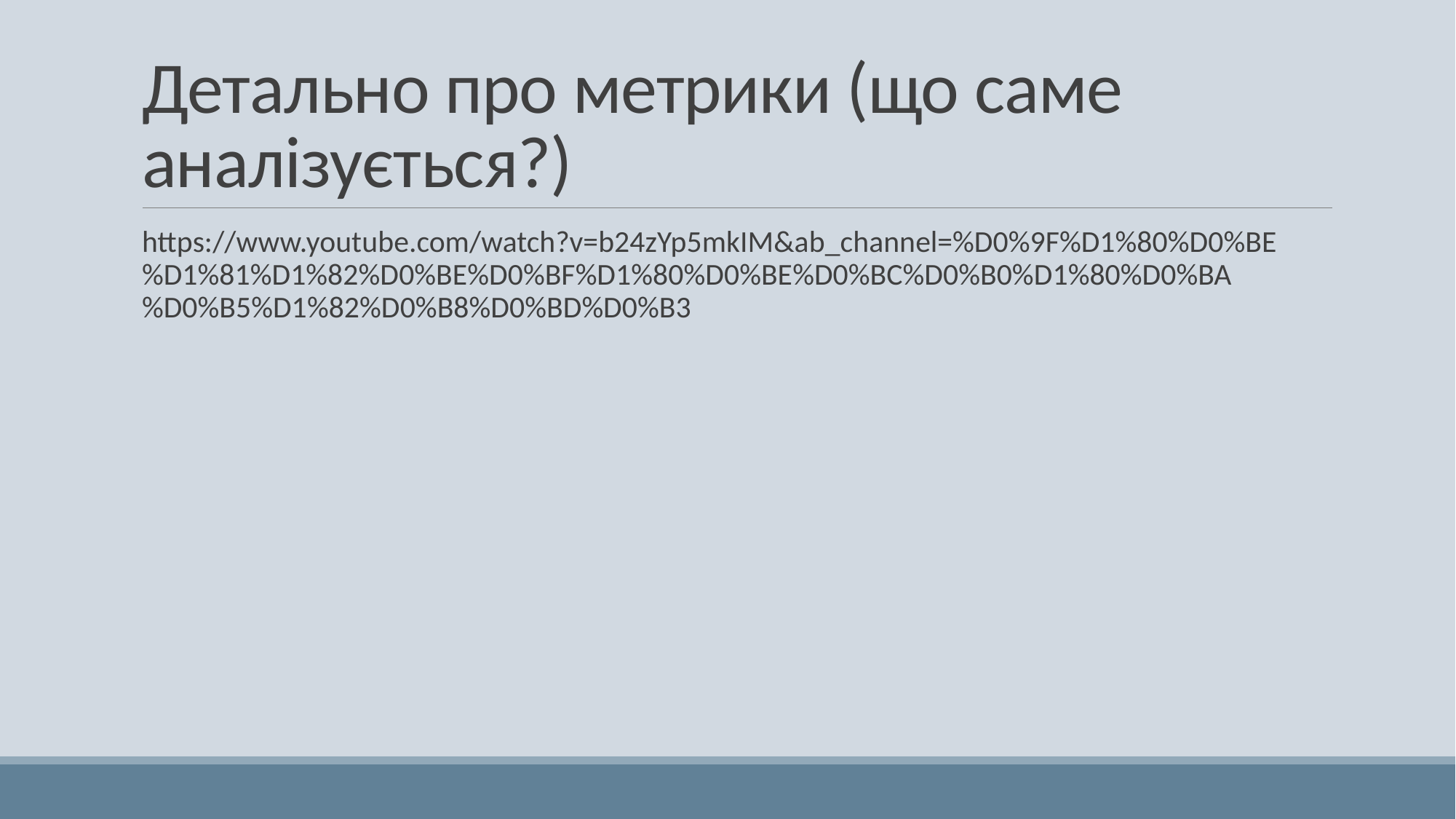

# Детально про метрики (що саме аналізується?)
https://www.youtube.com/watch?v=b24zYp5mkIM&ab_channel=%D0%9F%D1%80%D0%BE%D1%81%D1%82%D0%BE%D0%BF%D1%80%D0%BE%D0%BC%D0%B0%D1%80%D0%BA%D0%B5%D1%82%D0%B8%D0%BD%D0%B3